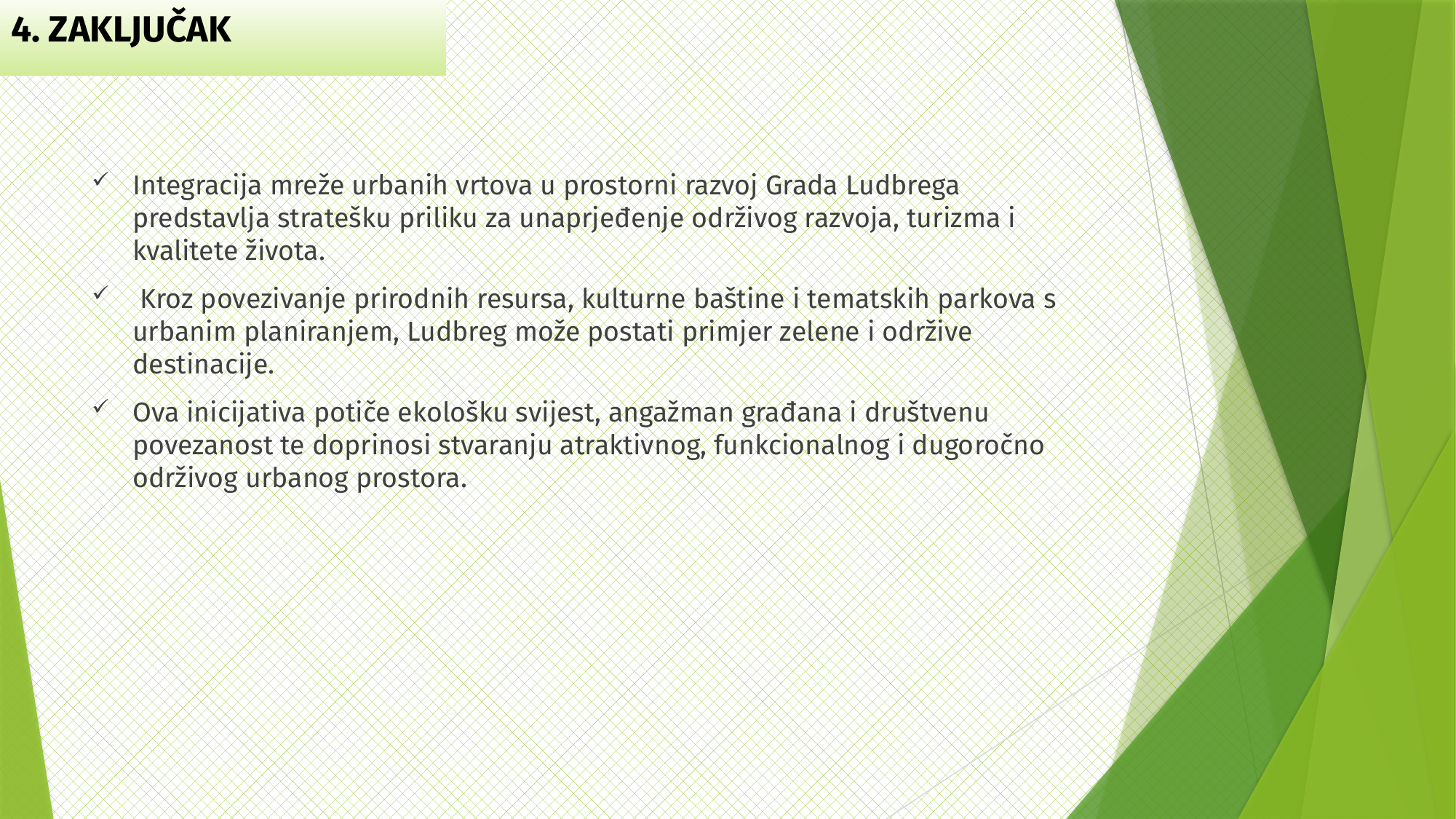

# 4. ZAKLJUČAK
Integracija mreže urbanih vrtova u prostorni razvoj Grada Ludbrega predstavlja stratešku priliku za unaprjeđenje održivog razvoja, turizma i kvalitete života.
 Kroz povezivanje prirodnih resursa, kulturne baštine i tematskih parkova s urbanim planiranjem, Ludbreg može postati primjer zelene i održive destinacije.
Ova inicijativa potiče ekološku svijest, angažman građana i društvenu povezanost te doprinosi stvaranju atraktivnog, funkcionalnog i dugoročno održivog urbanog prostora.